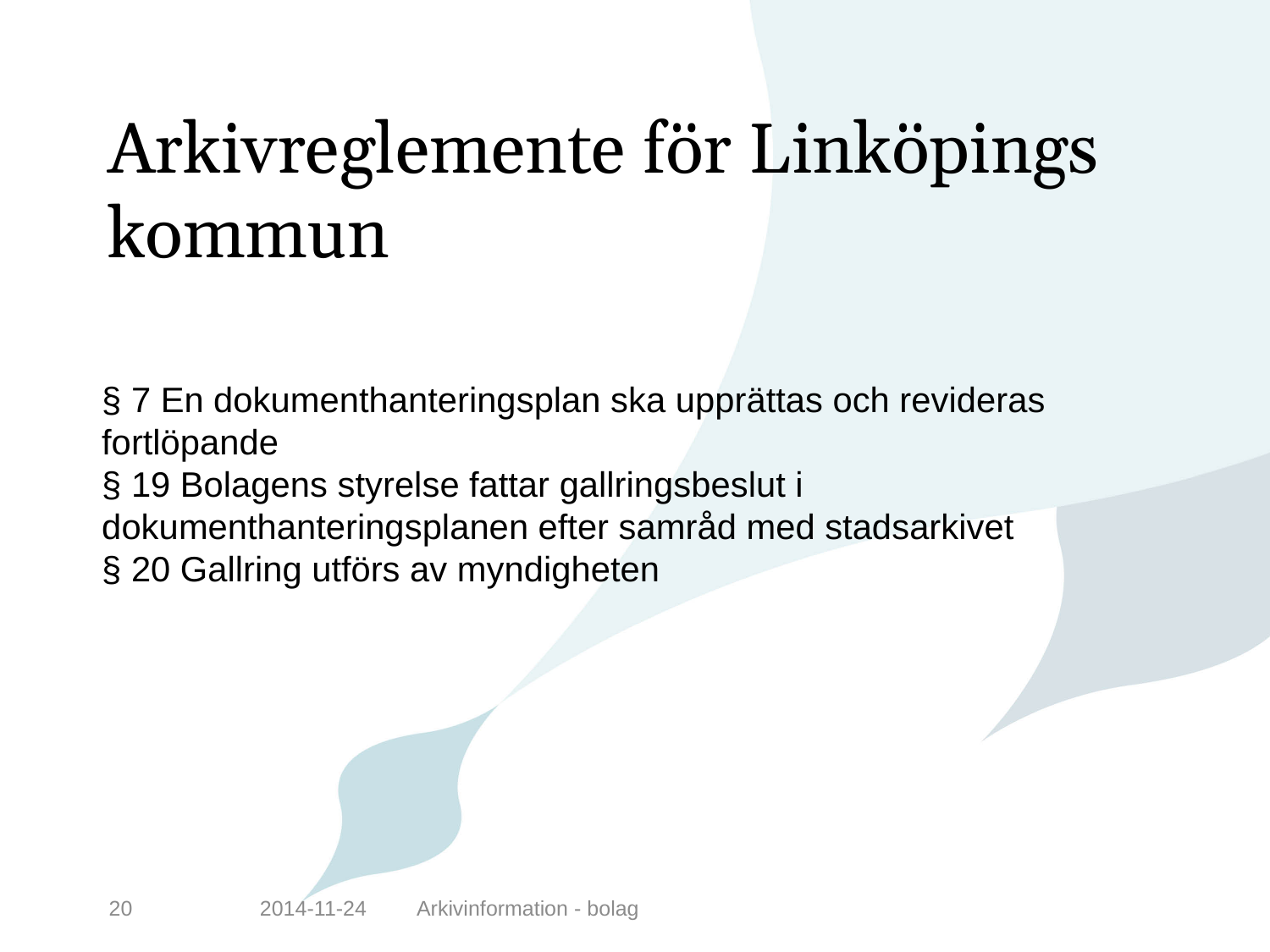

# Arkivreglemente för Linköpings kommun

§ 7 En dokumenthanteringsplan ska upprättas och revideras fortlöpande
§ 19 Bolagens styrelse fattar gallringsbeslut i dokumenthanteringsplanen efter samråd med stadsarkivet
§ 20 Gallring utförs av myndigheten

20
2014-11-24
Arkivinformation - bolag